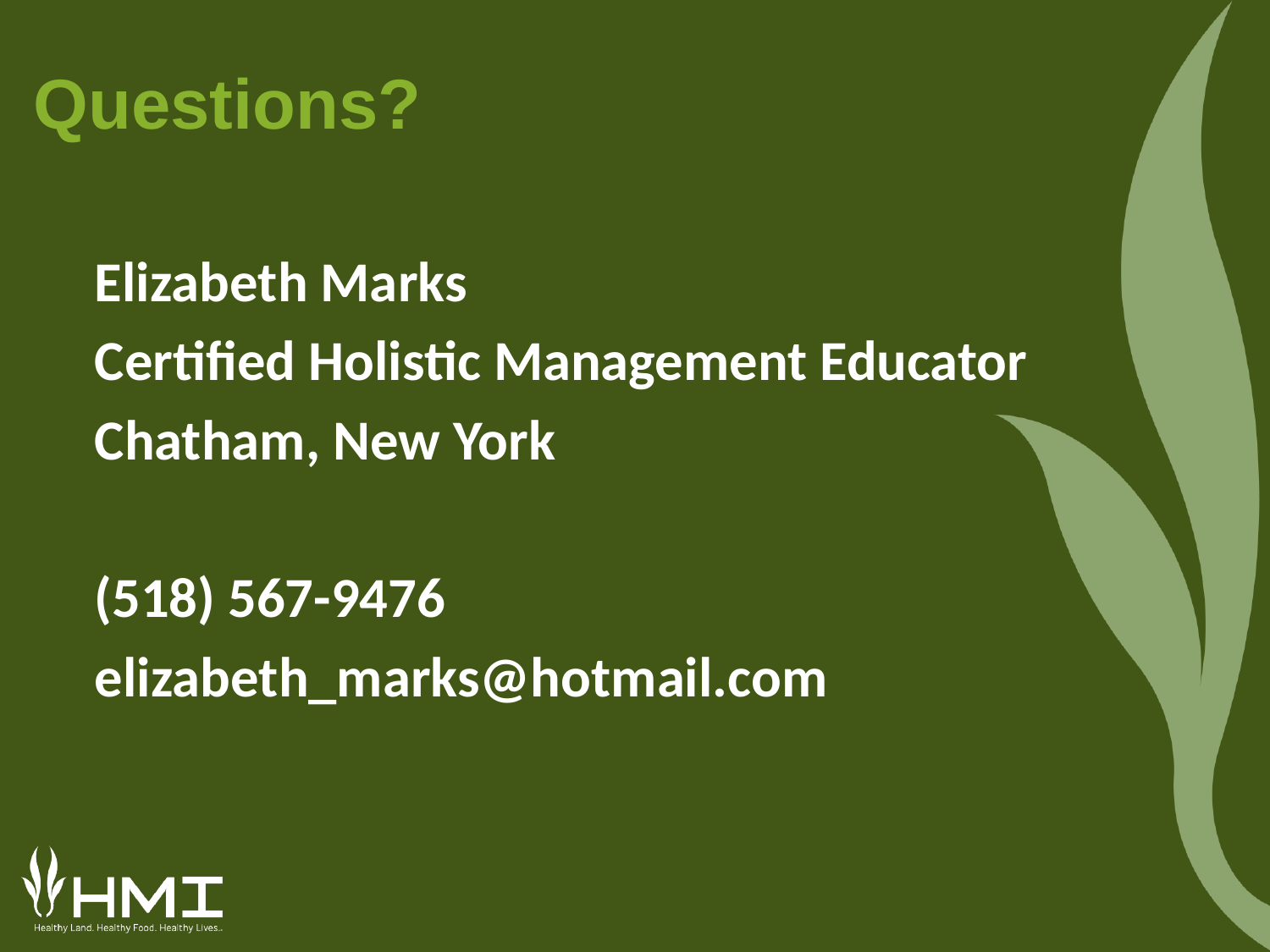

# Questions?

Elizabeth Marks
Certified Holistic Management Educator
Chatham, New York

(518) 567-9476
elizabeth_marks@hotmail.com